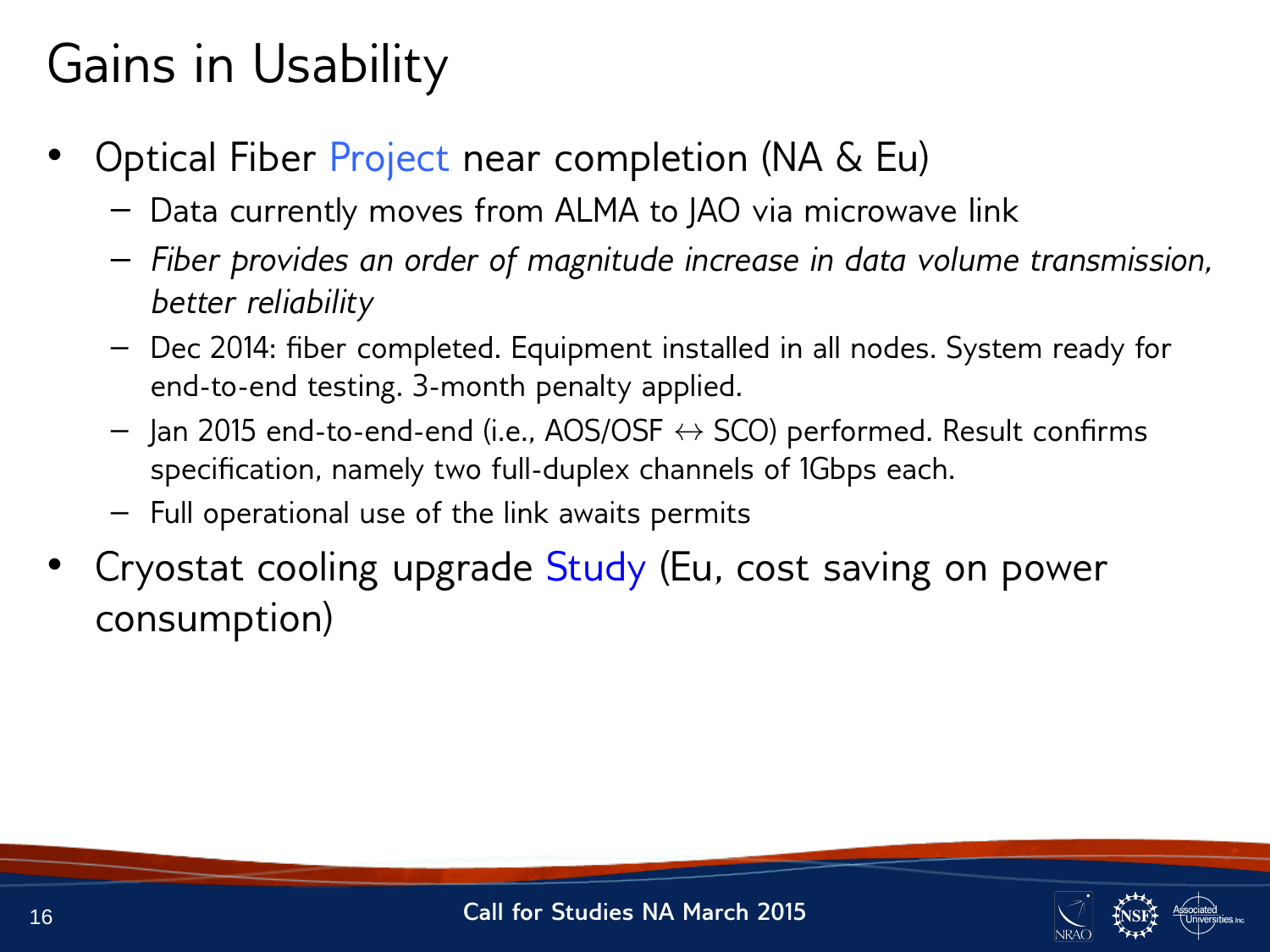

Gains in Usability
Optical Fiber Project near completion (NA & Eu)
Data currently moves from ALMA to JAO via microwave link
Fiber provides an order of magnitude increase in data volume transmission, better reliability
Dec 2014: fiber completed. Equipment installed in all nodes. System ready for end-to-end testing. 3-month penalty applied.
Jan 2015 end-to-end-end (i.e., AOS/OSF ↔ SCO) performed. Result confirms specification, namely two full-duplex channels of 1Gbps each.
Full operational use of the link awaits permits
Cryostat cooling upgrade Study (Eu, cost saving on power consumption)